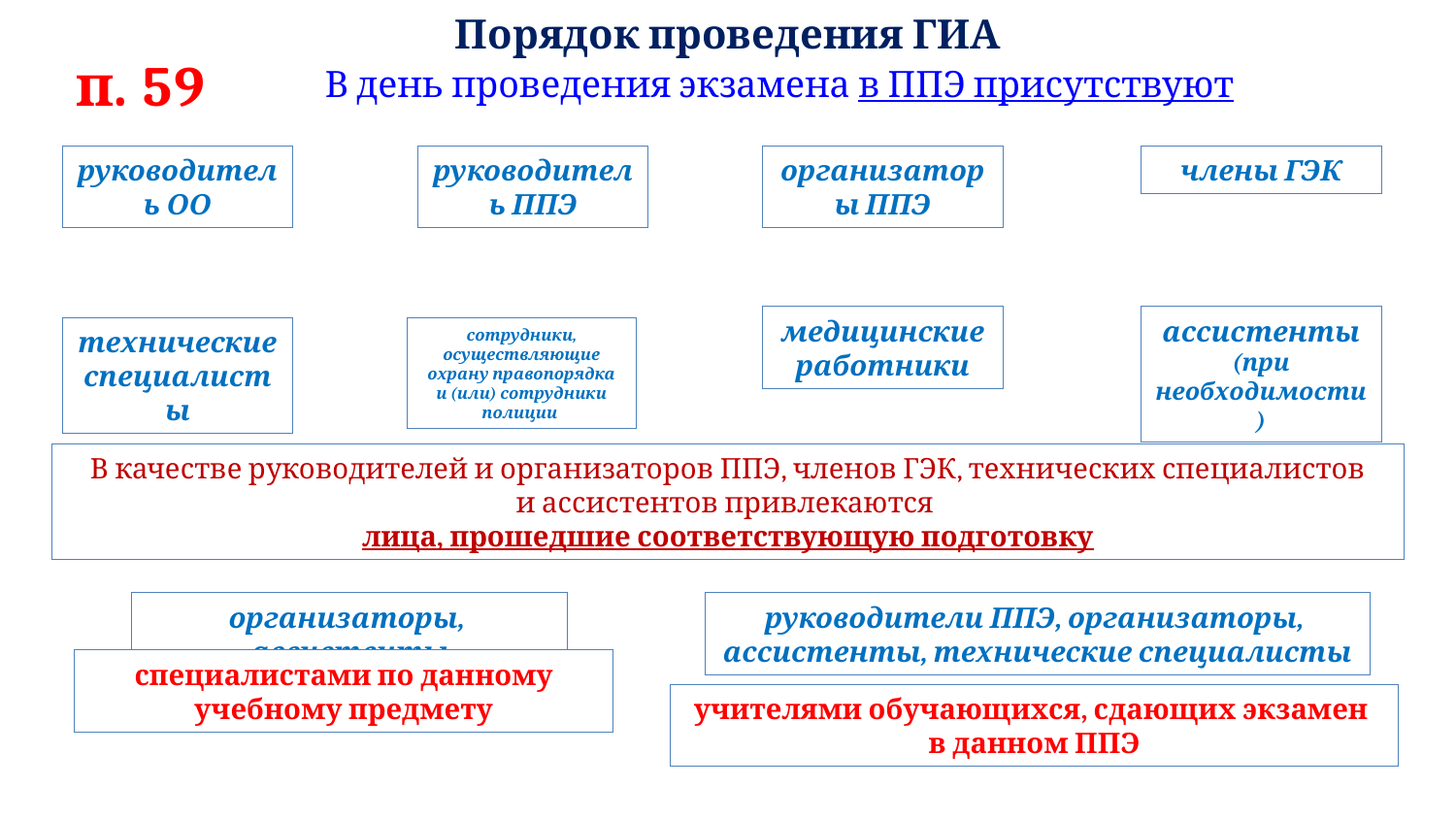

Порядок проведения ГИА
п. 59
В день проведения экзамена в ППЭ присутствуют
руководитель ОО
руководитель ППЭ
организаторы ППЭ
члены ГЭК
медицинские работники
ассистенты (при необходимости)
технические специалисты
сотрудники, осуществляющие охрану правопорядка и (или) сотрудники полиции
В качестве руководителей и организаторов ППЭ, членов ГЭК, технических специалистов
и ассистентов привлекаются
лица, прошедшие соответствующую подготовку
организаторы,  ассистенты
руководители ППЭ, организаторы,  ассистенты, технические специалисты
специалистами по данному учебному предмету
учителями обучающихся, сдающих экзамен
в данном ППЭ